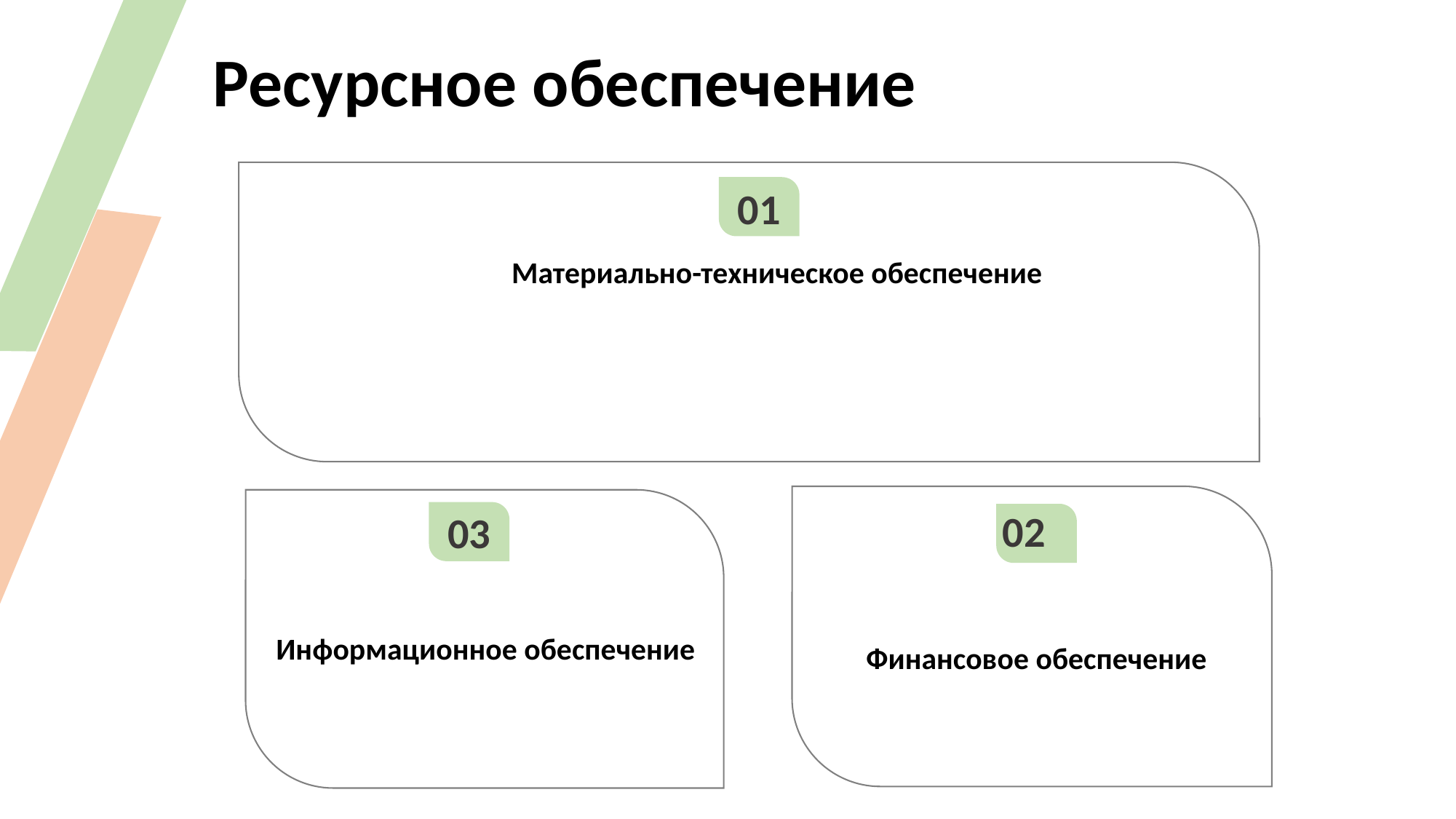

Ресурсное обеспечение

01

Материально-техническое обеспечение

0

02
03

Информационное обеспечение
Финансовое обеспечение